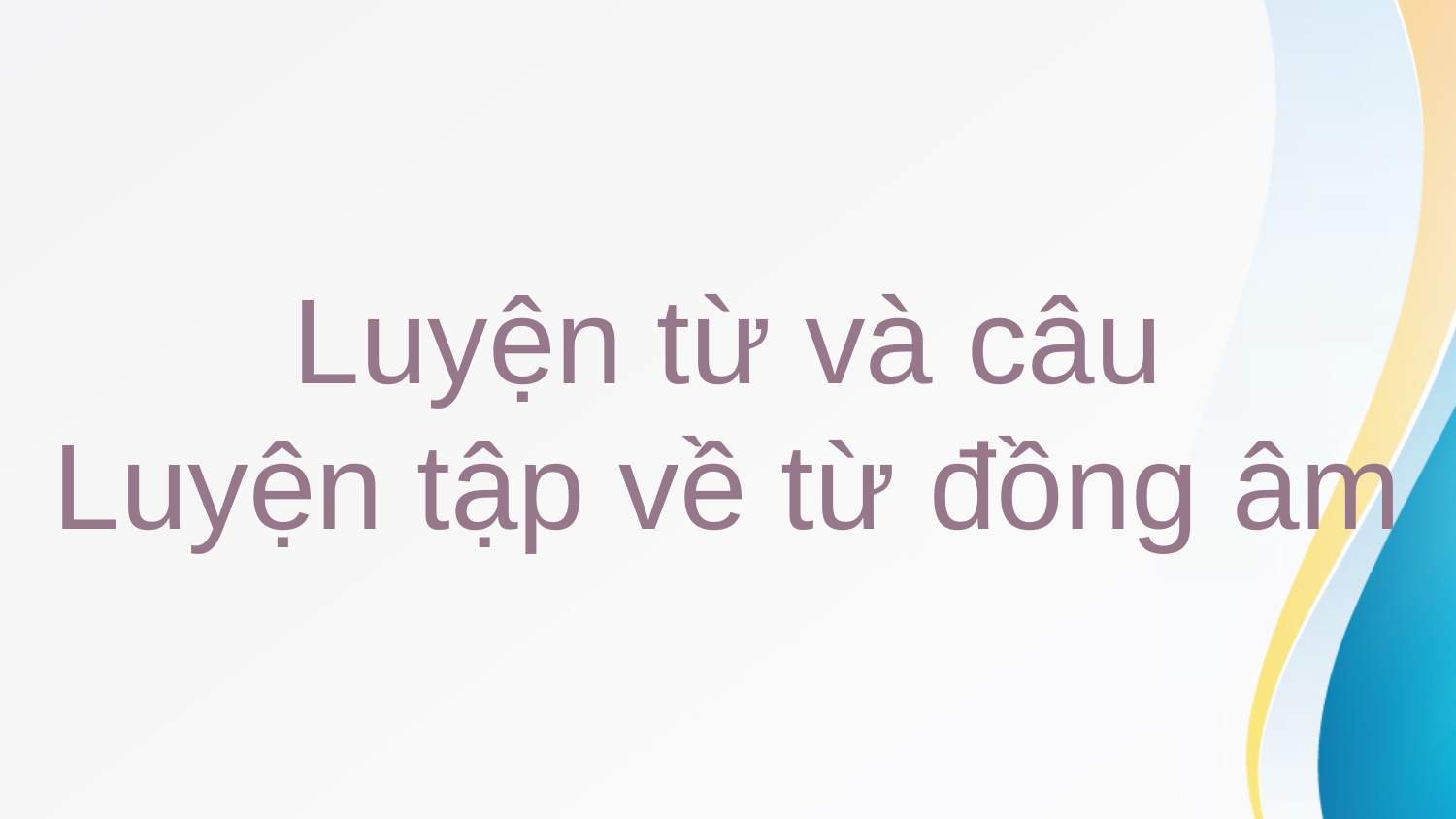

Luyện từ và câu
Luyện tập về từ đồng âm